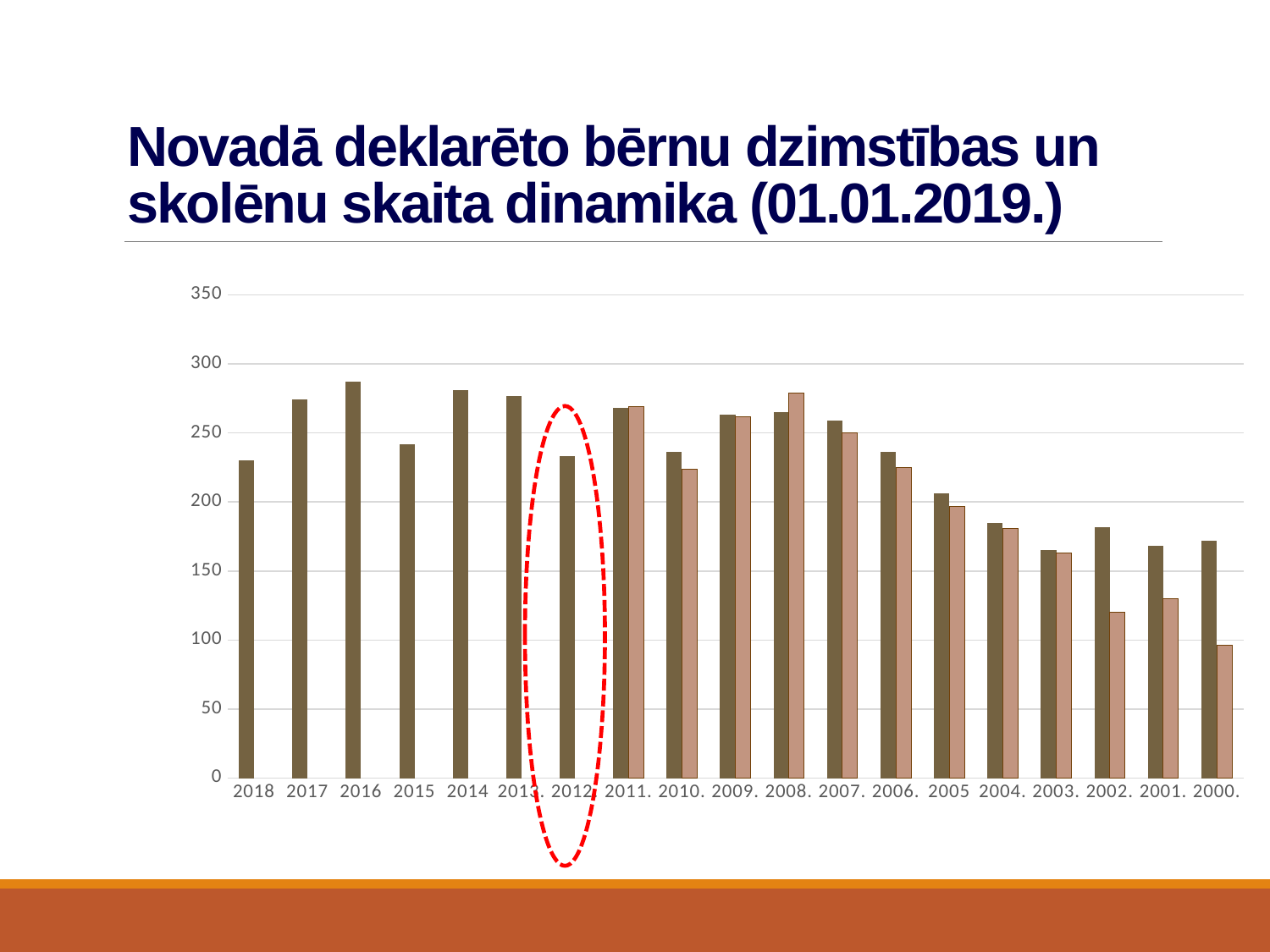

# Novadā deklarēto bērnu dzimstības un skolēnu skaita dinamika (01.01.2019.)

### Chart

| Category | Dzimuši/ deklarēti | Iet skolā  |
|---|---|---|
| 2018 | 230.0 | None |
| 2017 | 274.0 | None |
| 2016 | 287.0 | None |
| 2015 | 242.0 | None |
| 2014 | 281.0 | None |
| 2013. | 277.0 | None |
| 2012. | 233.0 | None |
| 2011. | 268.0 | 269.0 |
| 2010. | 236.0 | 224.0 |
| 2009. | 263.0 | 262.0 |
| 2008. | 265.0 | 279.0 |
| 2007. | 259.0 | 250.0 |
| 2006. | 236.0 | 225.0 |
| 2005 | 206.0 | 197.0 |
| 2004. | 185.0 | 181.0 |
| 2003. | 165.0 | 163.0 |
| 2002. | 182.0 | 120.0 |
| 2001. | 168.0 | 130.0 |
| 2000. | 172.0 | 96.0 |